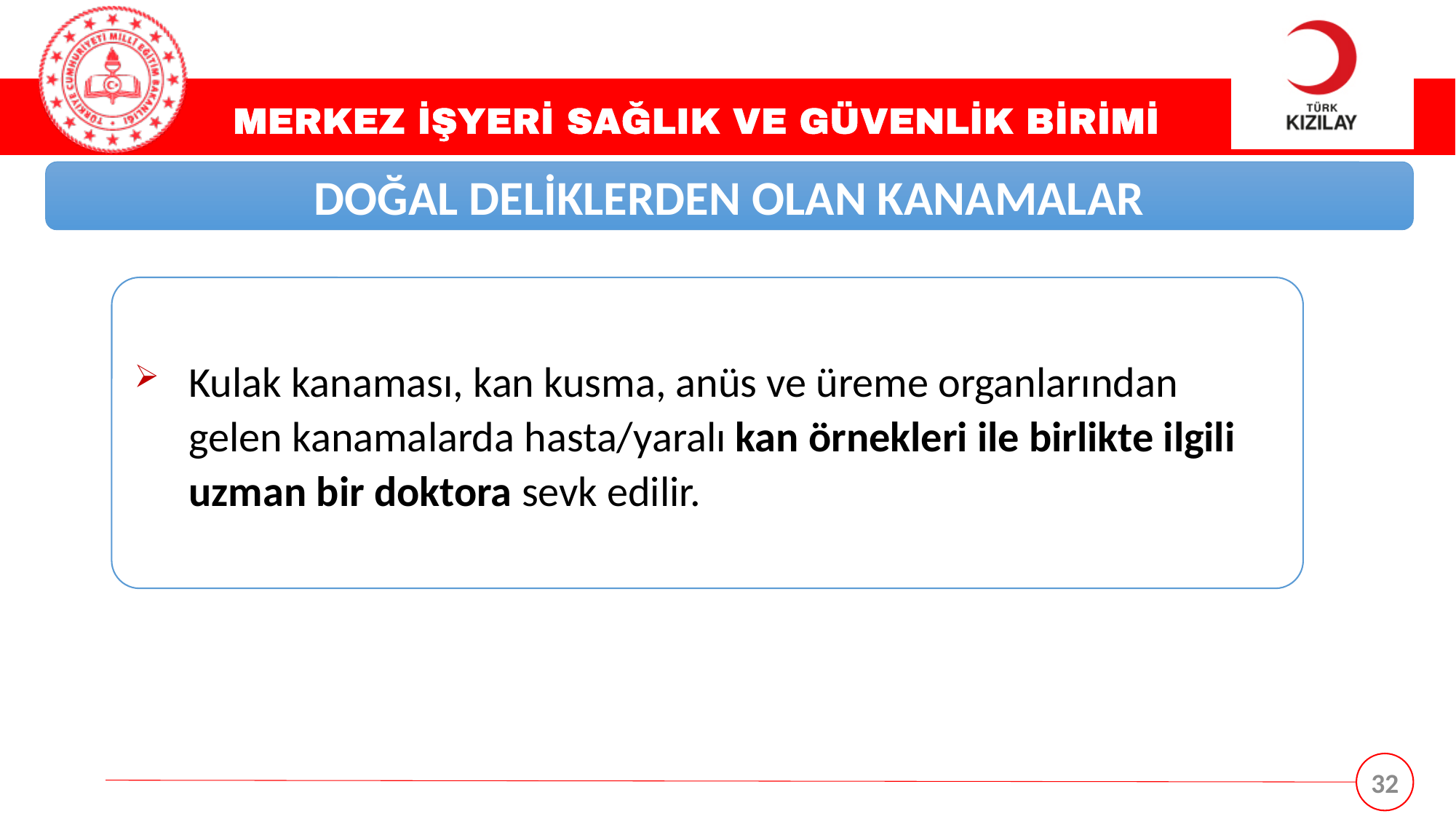

DOĞAL DELİKLERDEN OLAN KANAMALAR
Kulak kanaması, kan kusma, anüs ve üreme organlarından gelen kanamalarda hasta/yaralı kan örnekleri ile birlikte ilgili uzman bir doktora sevk edilir.
32